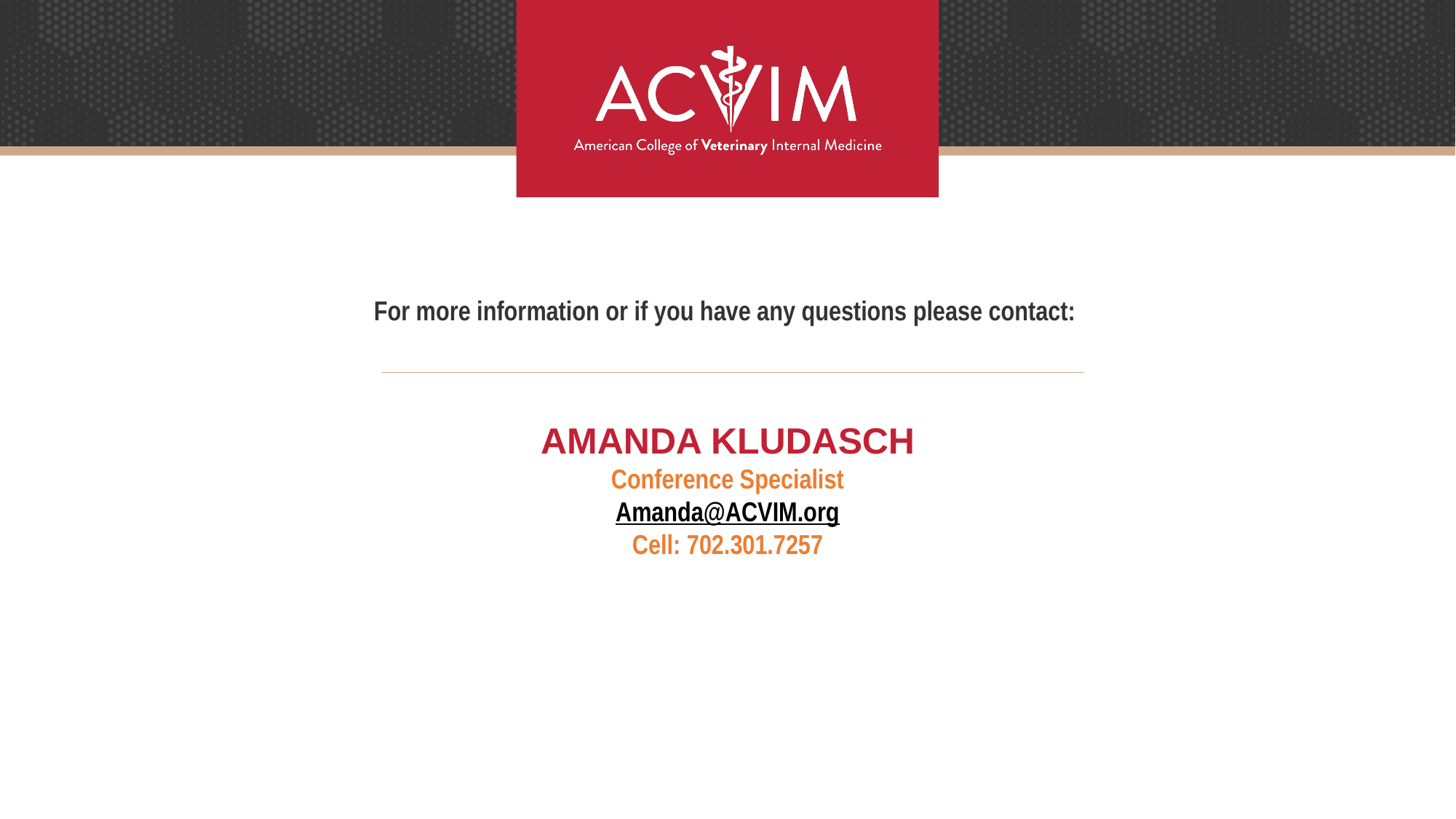

For more information or if you have any questions please contact:
AMANDA KLUDASCH
Conference Specialist
Amanda@ACVIM.org
Cell: 702.301.7257